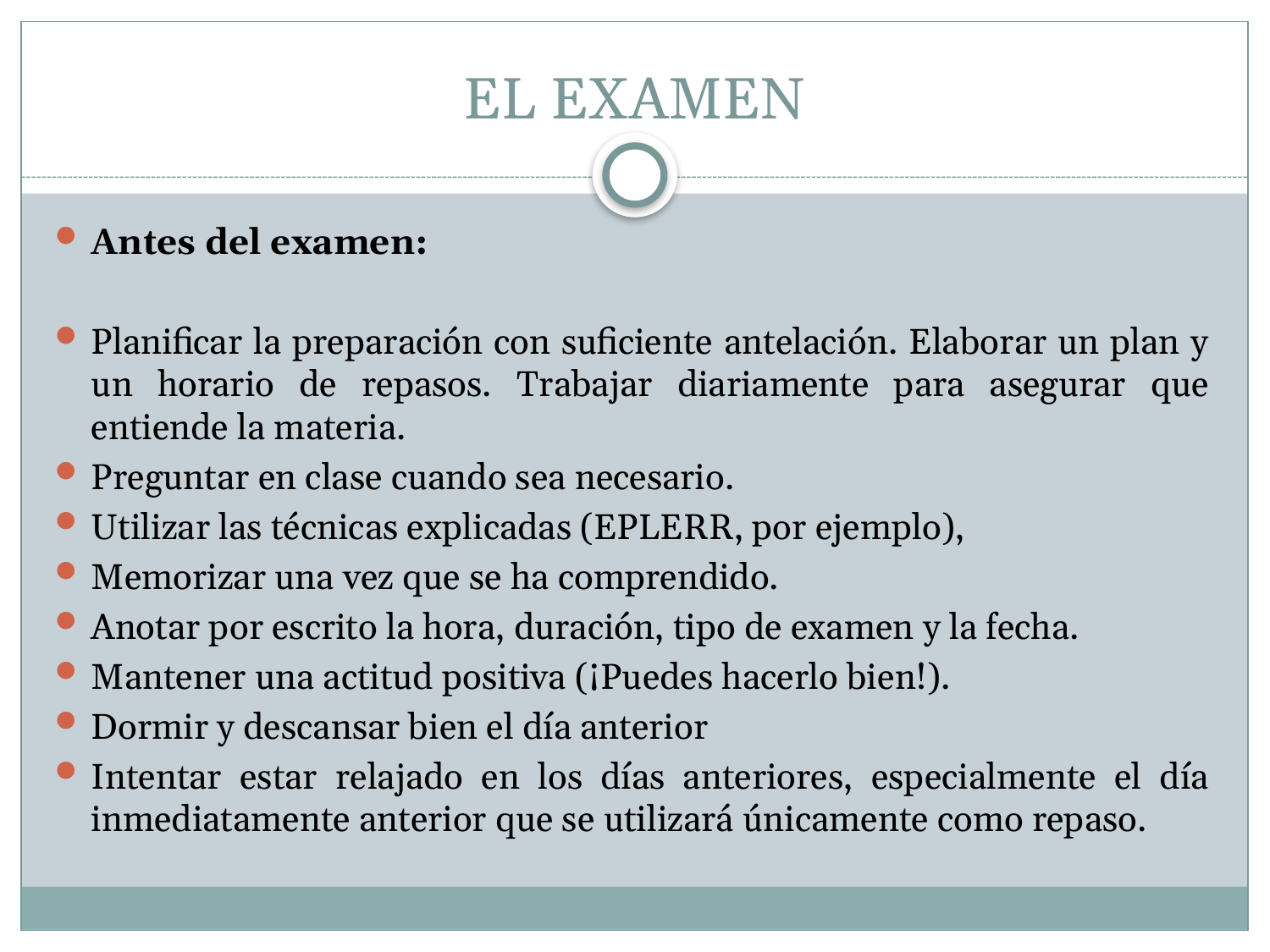

# EL EXAMEN
Antes del examen:

Planificar la preparación con suficiente antelación. Elaborar un plan y un horario de repasos. Trabajar diariamente para asegurar que entiende la materia.
Preguntar en clase cuando sea necesario.
Utilizar las técnicas explicadas (EPLERR, por ejemplo),
Memorizar una vez que se ha comprendido.
Anotar por escrito la hora, duración, tipo de examen y la fecha.
Mantener una actitud positiva (¡Puedes hacerlo bien!).
Dormir y descansar bien el día anterior
Intentar estar relajado en los días anteriores, especialmente el día inmediatamente anterior que se utilizará únicamente como repaso.